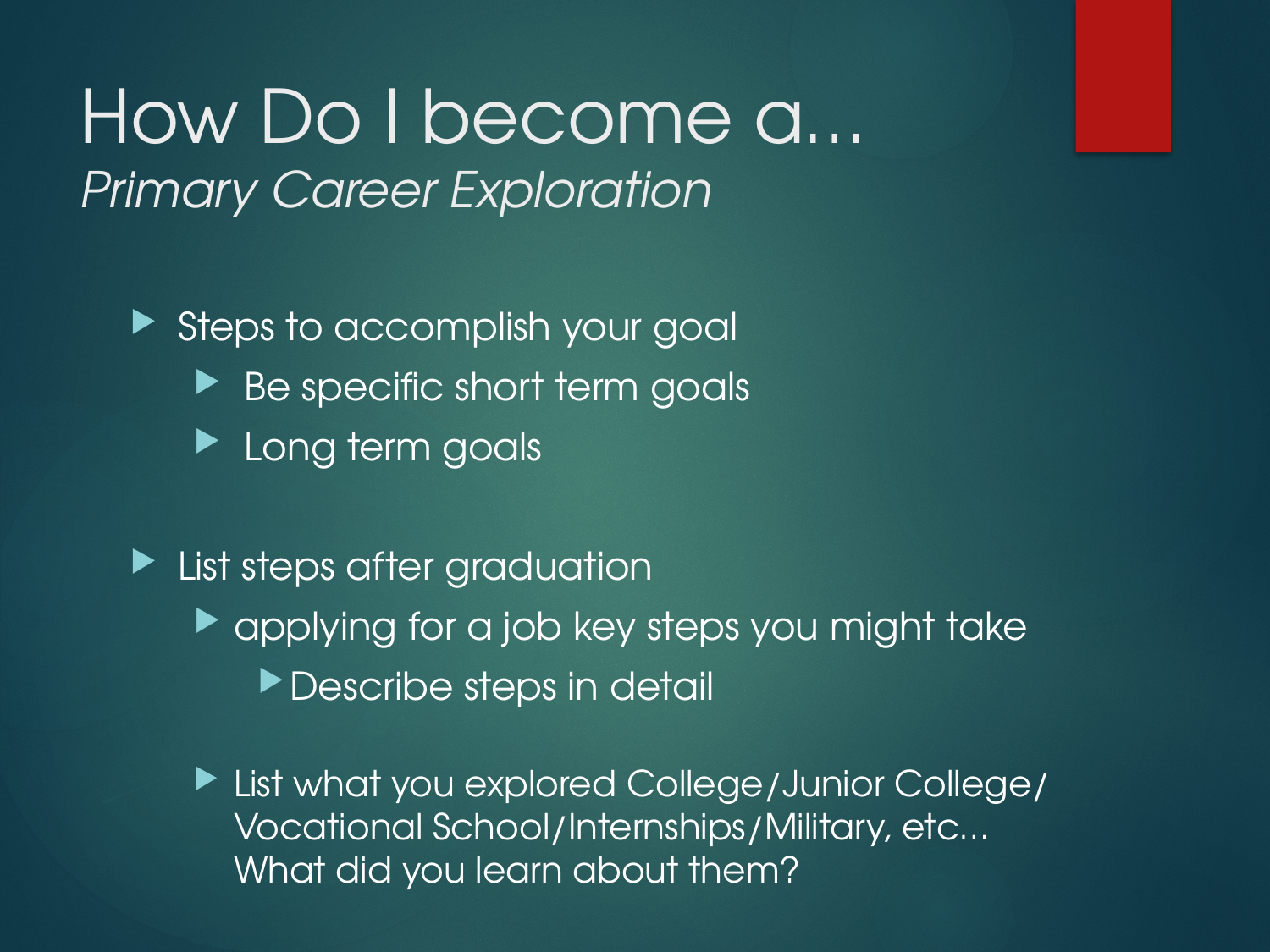

# How Do I become a… Primary Career Exploration
Steps to accomplish your goal
 Be specific short term goals
 Long term goals

List steps after graduation
applying for a job key steps you might take
Describe steps in detail

List what you explored College/Junior College/ Vocational School/Internships/Military, etc… What did you learn about them?